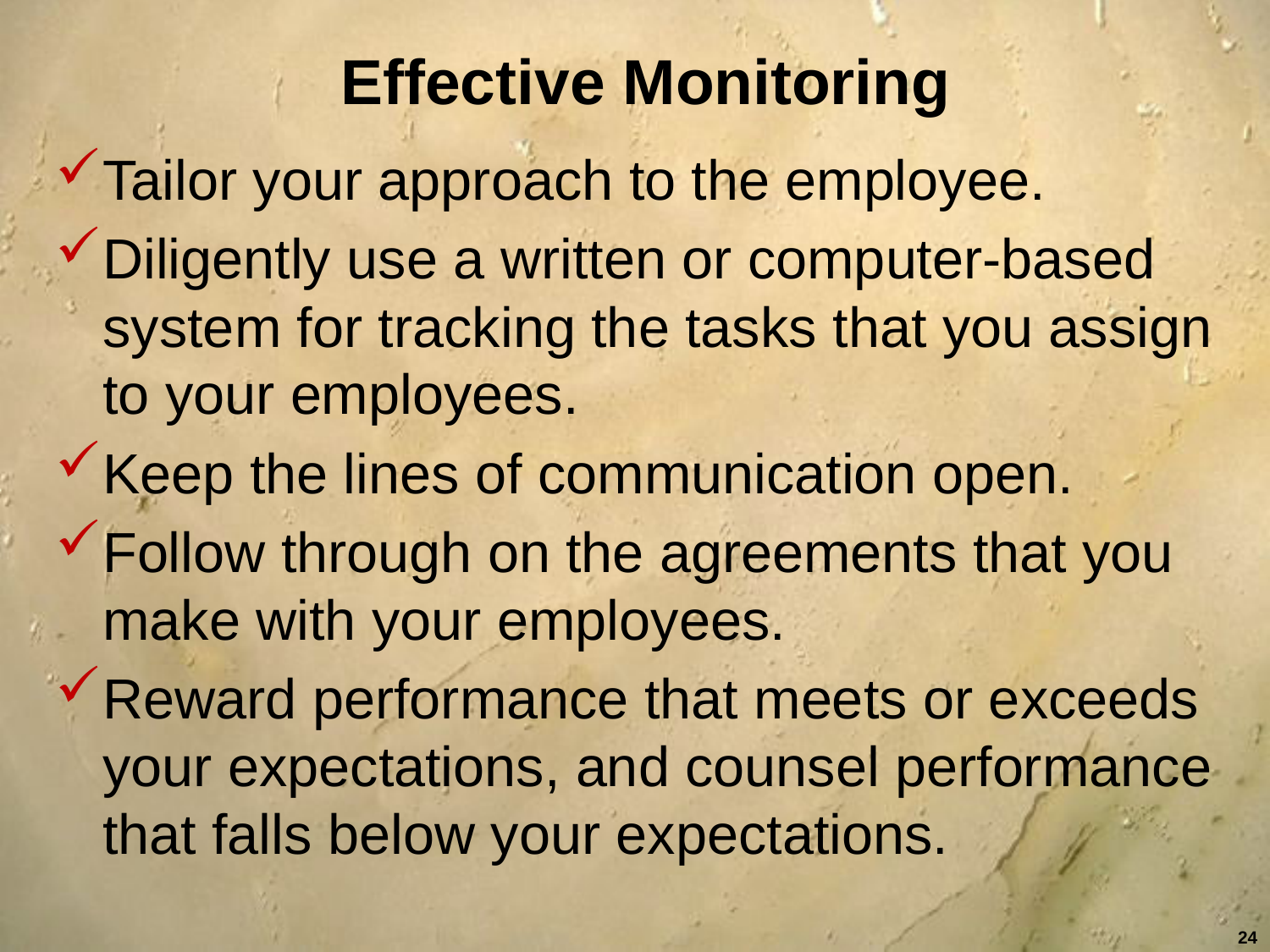

# Effective Monitoring
Tailor your approach to the employee.
Diligently use a written or computer-based system for tracking the tasks that you assign to your employees.
Keep the lines of communication open.
Follow through on the agreements that you make with your employees.
Reward performance that meets or exceeds your expectations, and counsel performance that falls below your expectations.
24